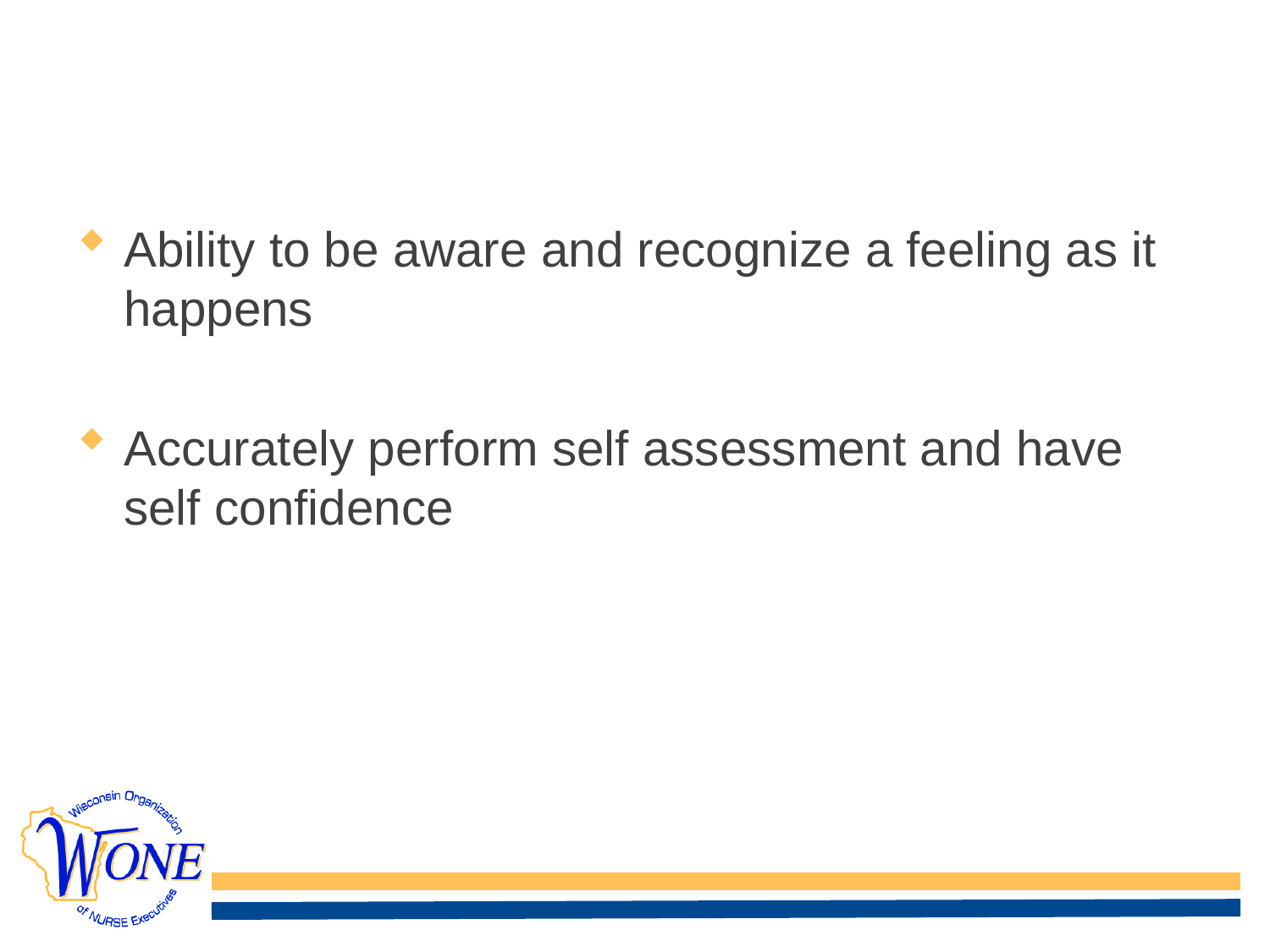

# Self Awareness
Ability to be aware and recognize a feeling as it happens

Accurately perform self assessment and have self confidence